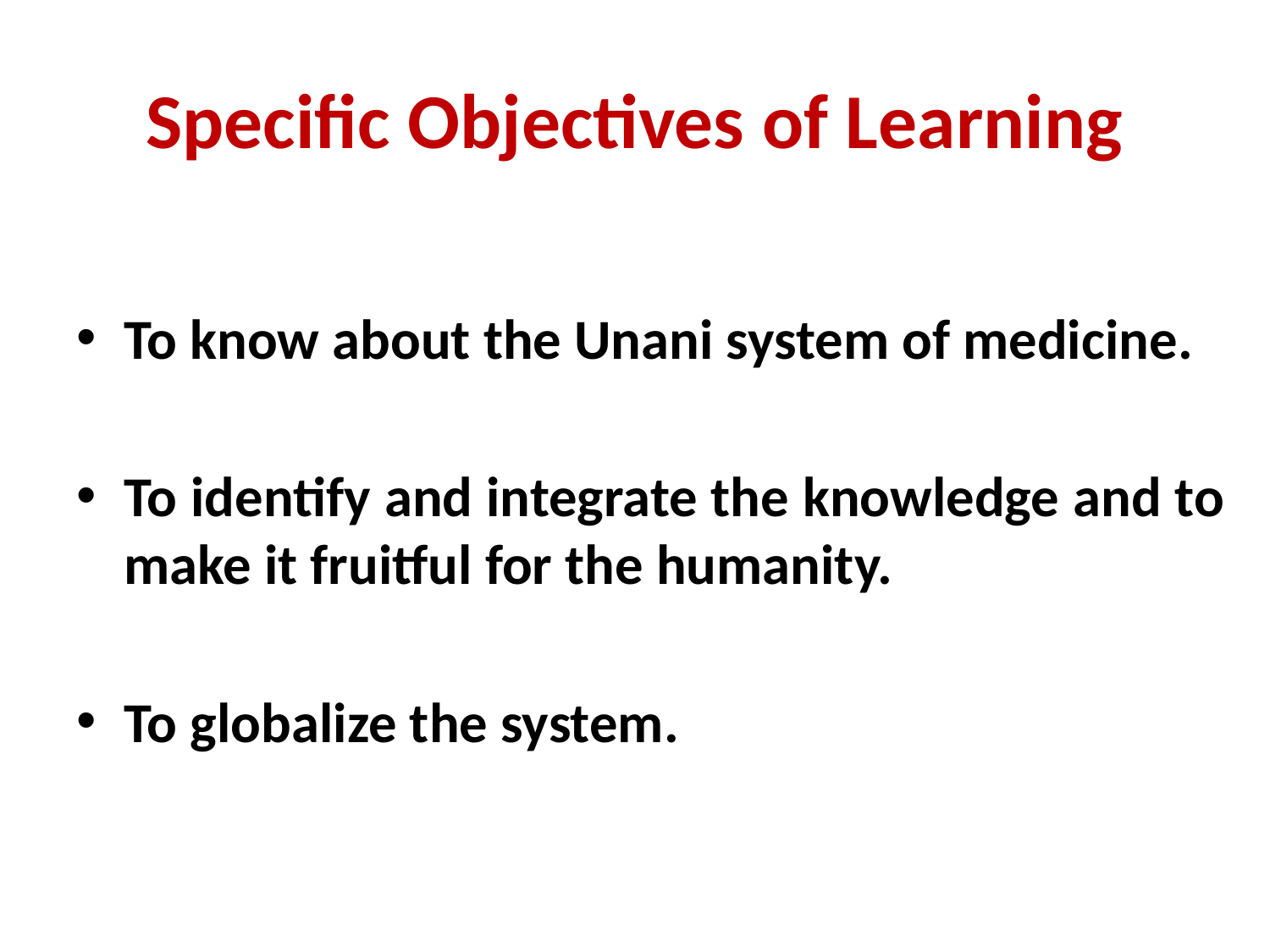

# Specific Objectives of Learning
To know about the Unani system of medicine.

To identify and integrate the knowledge and to make it fruitful for the humanity.

To globalize the system.